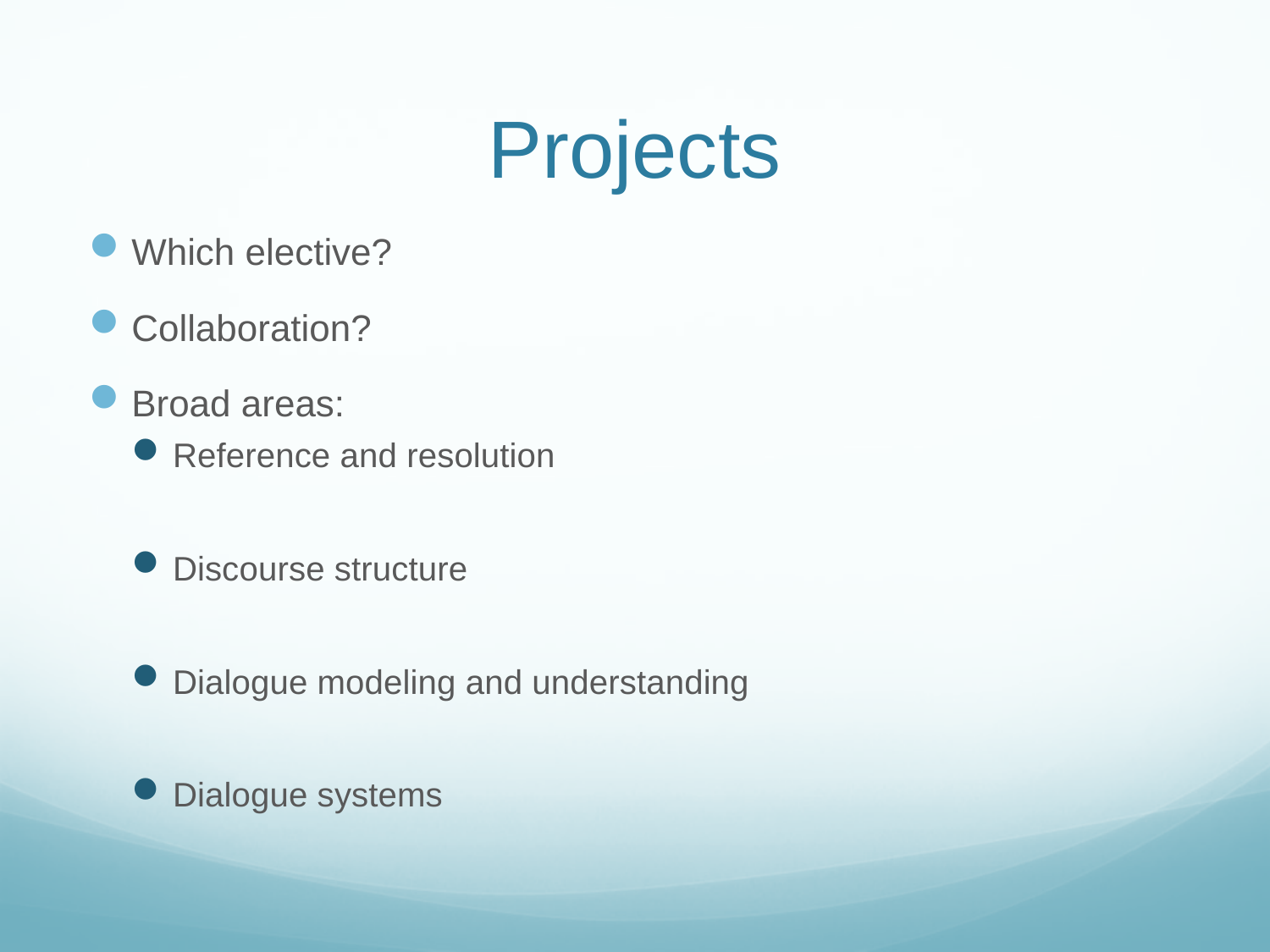

# Projects
Which elective?
Collaboration?
Broad areas:
Reference and resolution

Discourse structure

Dialogue modeling and understanding

Dialogue systems